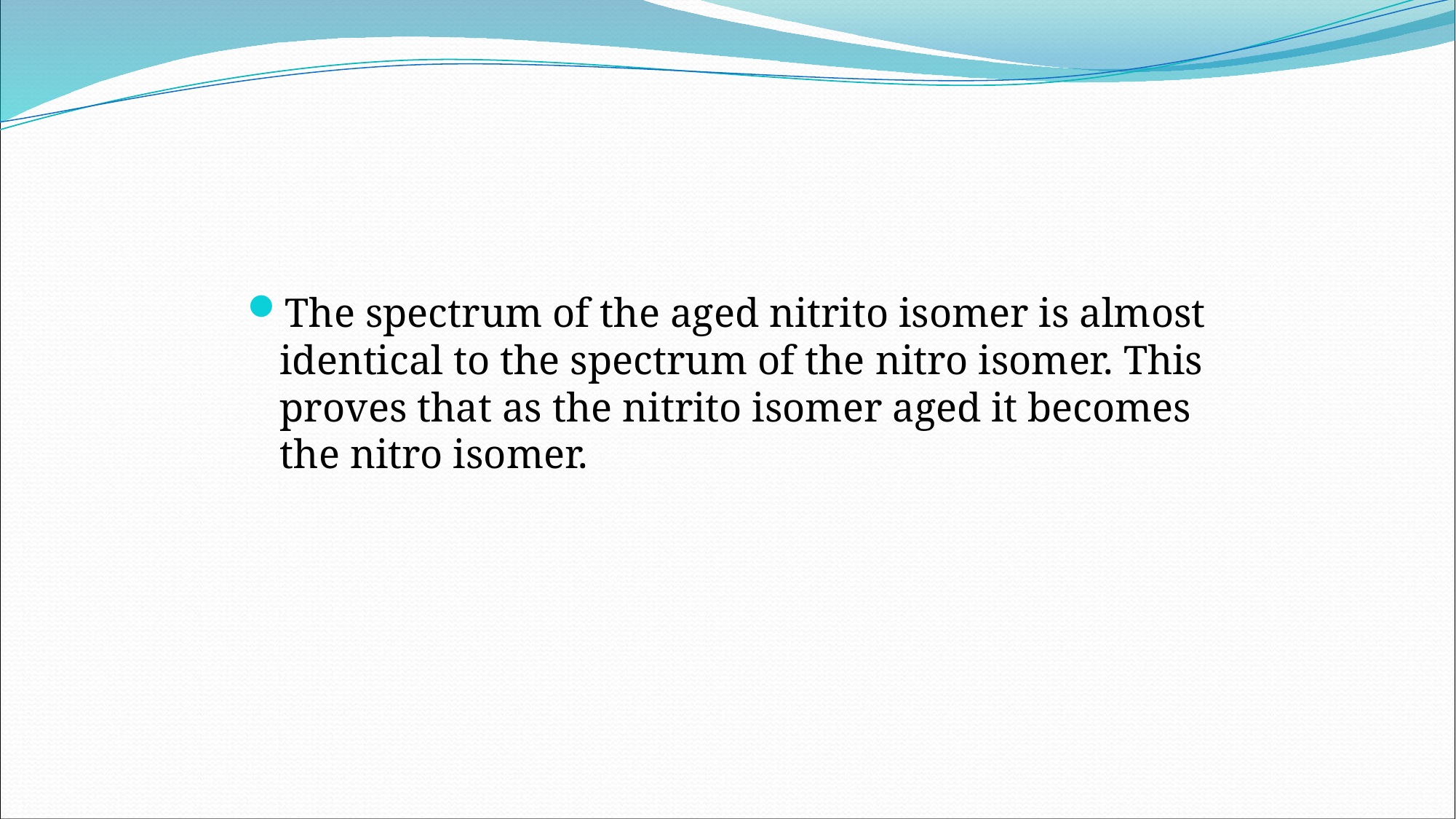

#
The spectrum of the aged nitrito isomer is almost identical to the spectrum of the nitro isomer. This proves that as the nitrito isomer aged it becomes the nitro isomer.